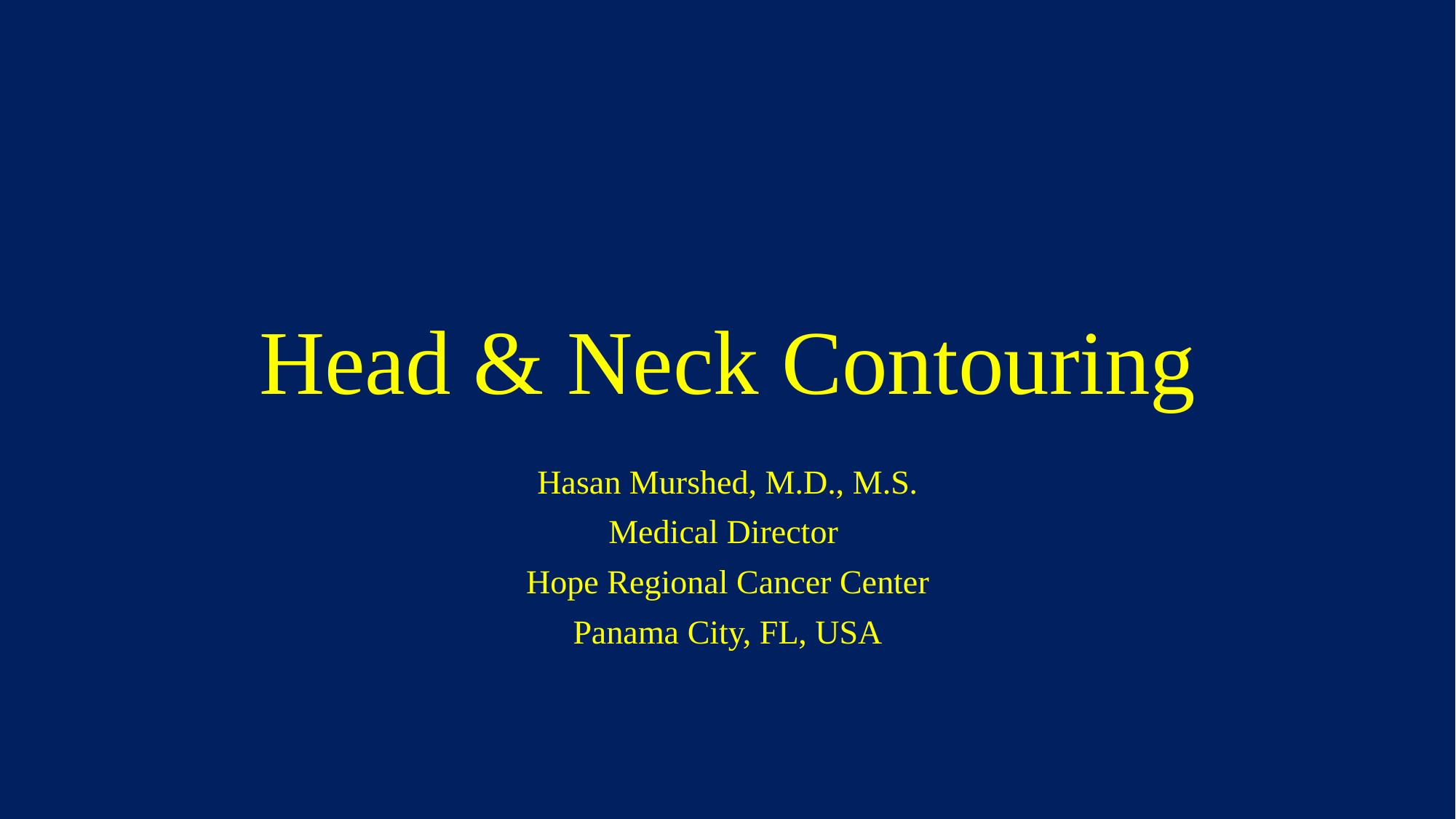

# Head & Neck Contouring
Hasan Murshed, M.D., M.S.
Medical Director
Hope Regional Cancer Center
Panama City, FL, USA